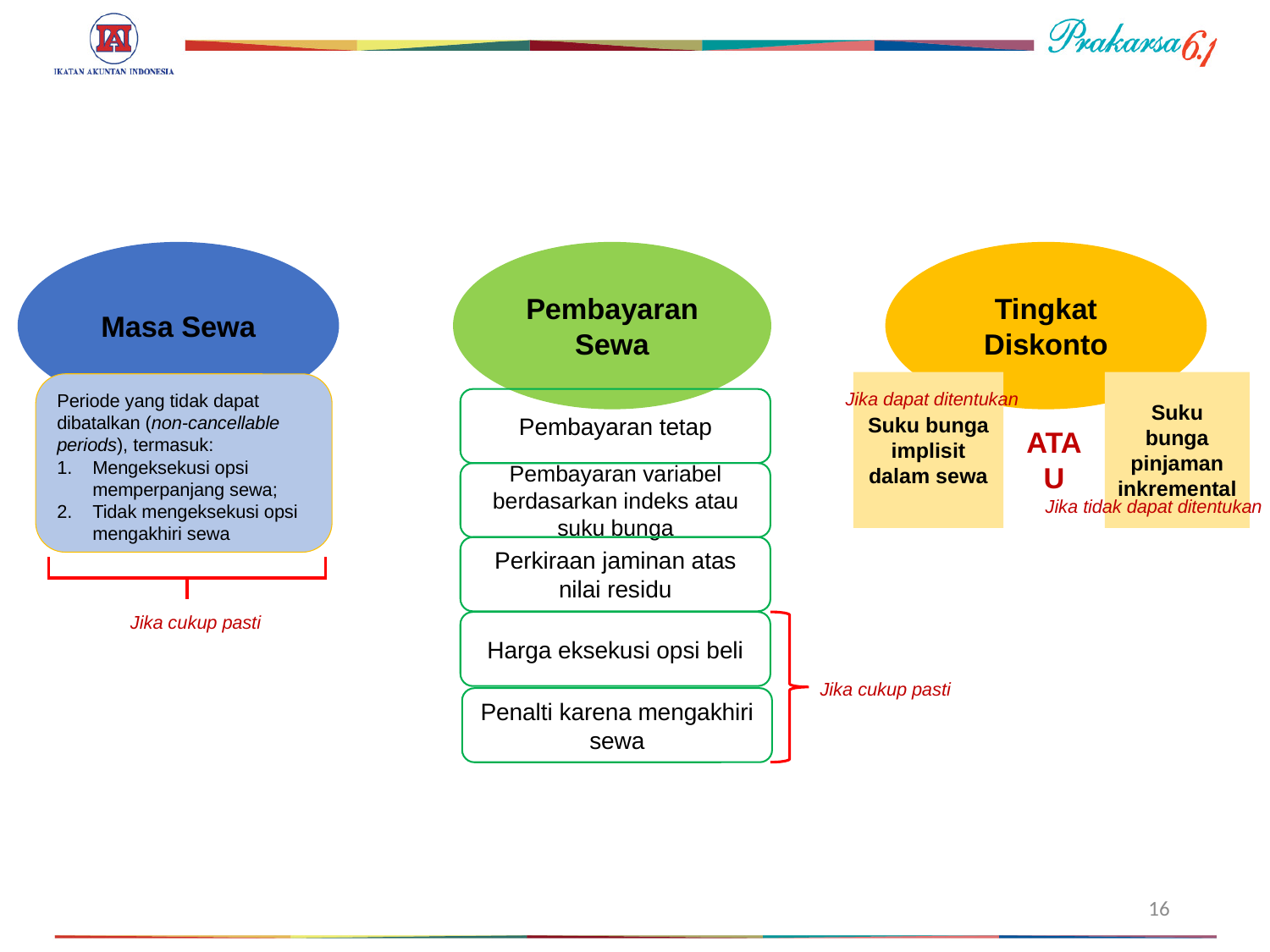

#
Tingkat Diskonto
Masa Sewa
Pembayaran Sewa
Suku bunga pinjaman inkremental
Suku bunga implisit dalam sewa
Periode yang tidak dapat dibatalkan (non-cancellable periods), termasuk:
Mengeksekusi opsi memperpanjang sewa;
Tidak mengeksekusi opsi mengakhiri sewa
Jika dapat ditentukan
Pembayaran tetap
ATAU

Pembayaran variabel berdasarkan indeks atau suku bunga
Jika tidak dapat ditentukan
Perkiraan jaminan atas nilai residu
Jika cukup pasti
Harga eksekusi opsi beli

Jika cukup pasti
Penalti karena mengakhiri sewa
16